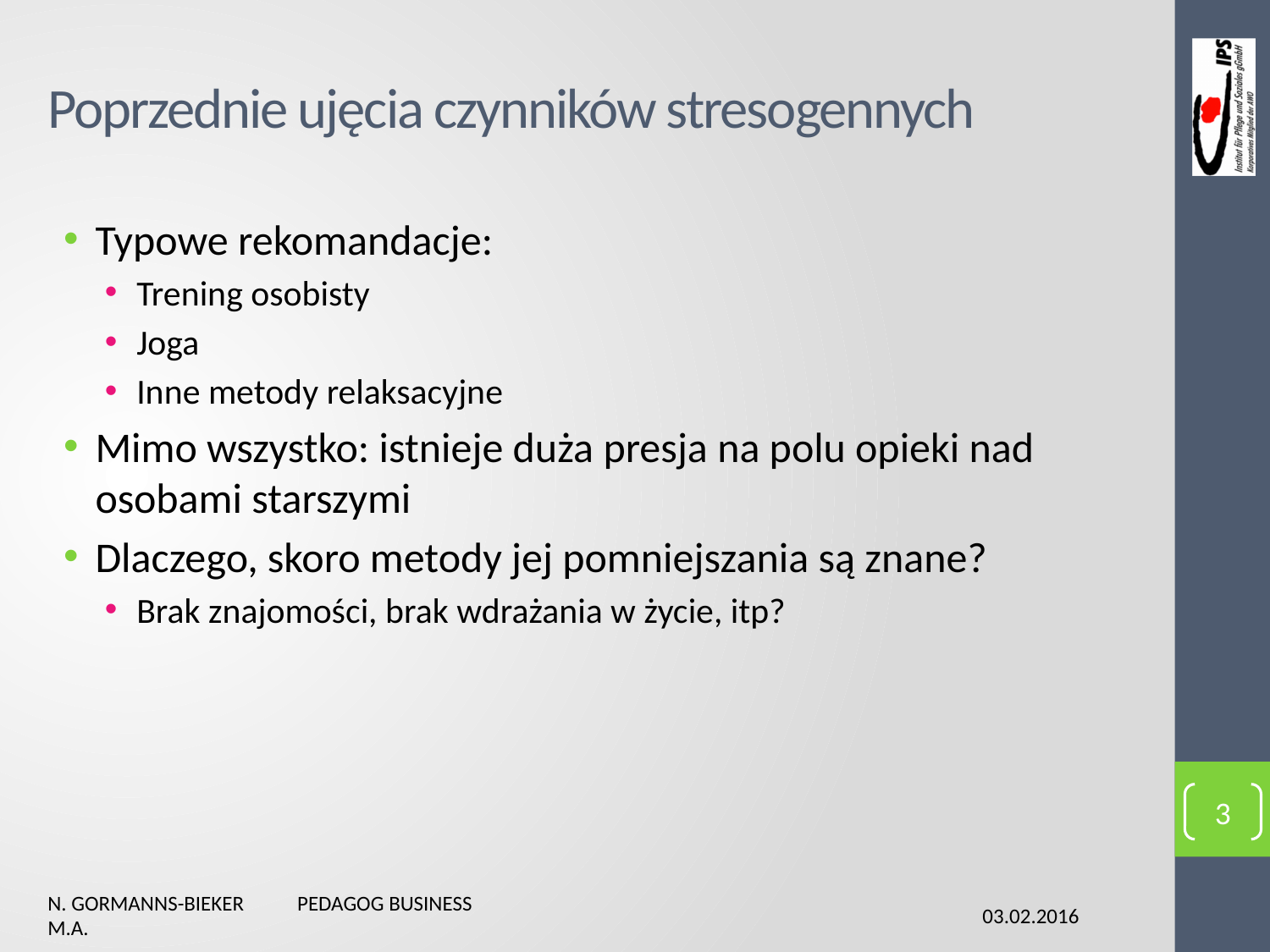

# Poprzednie ujęcia czynników stresogennych
Typowe rekomandacje:
Trening osobisty
Joga
Inne metody relaksacyjne
Mimo wszystko: istnieje duża presja na polu opieki nad osobami starszymi
Dlaczego, skoro metody jej pomniejszania są znane?
Brak znajomości, brak wdrażania w życie, itp?
3
N. Gormanns-Bieker           Pedagog Business M.A.
03.02.2016